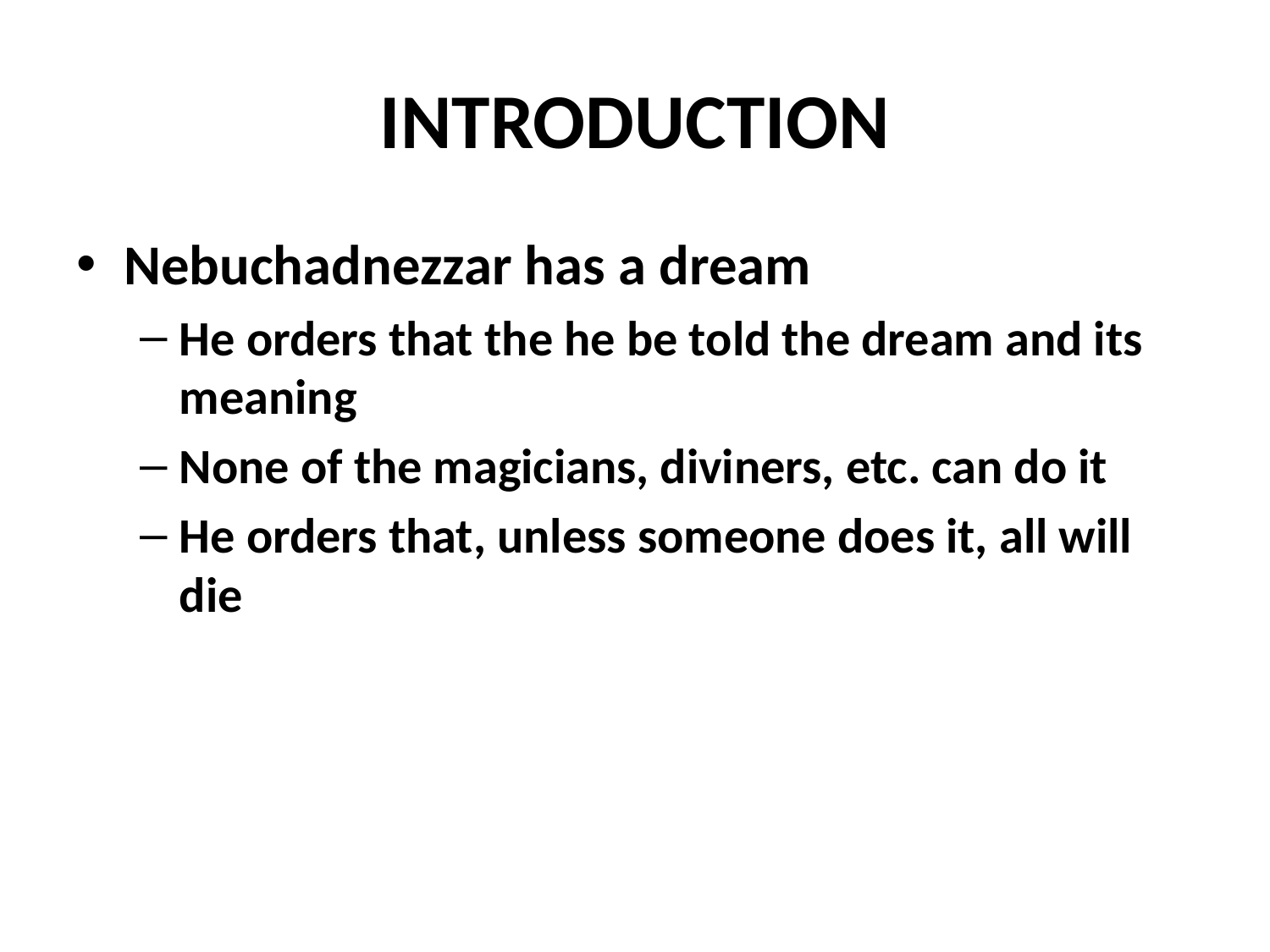

# INTRODUCTION
Nebuchadnezzar has a dream
He orders that the he be told the dream and its meaning
None of the magicians, diviners, etc. can do it
He orders that, unless someone does it, all will die